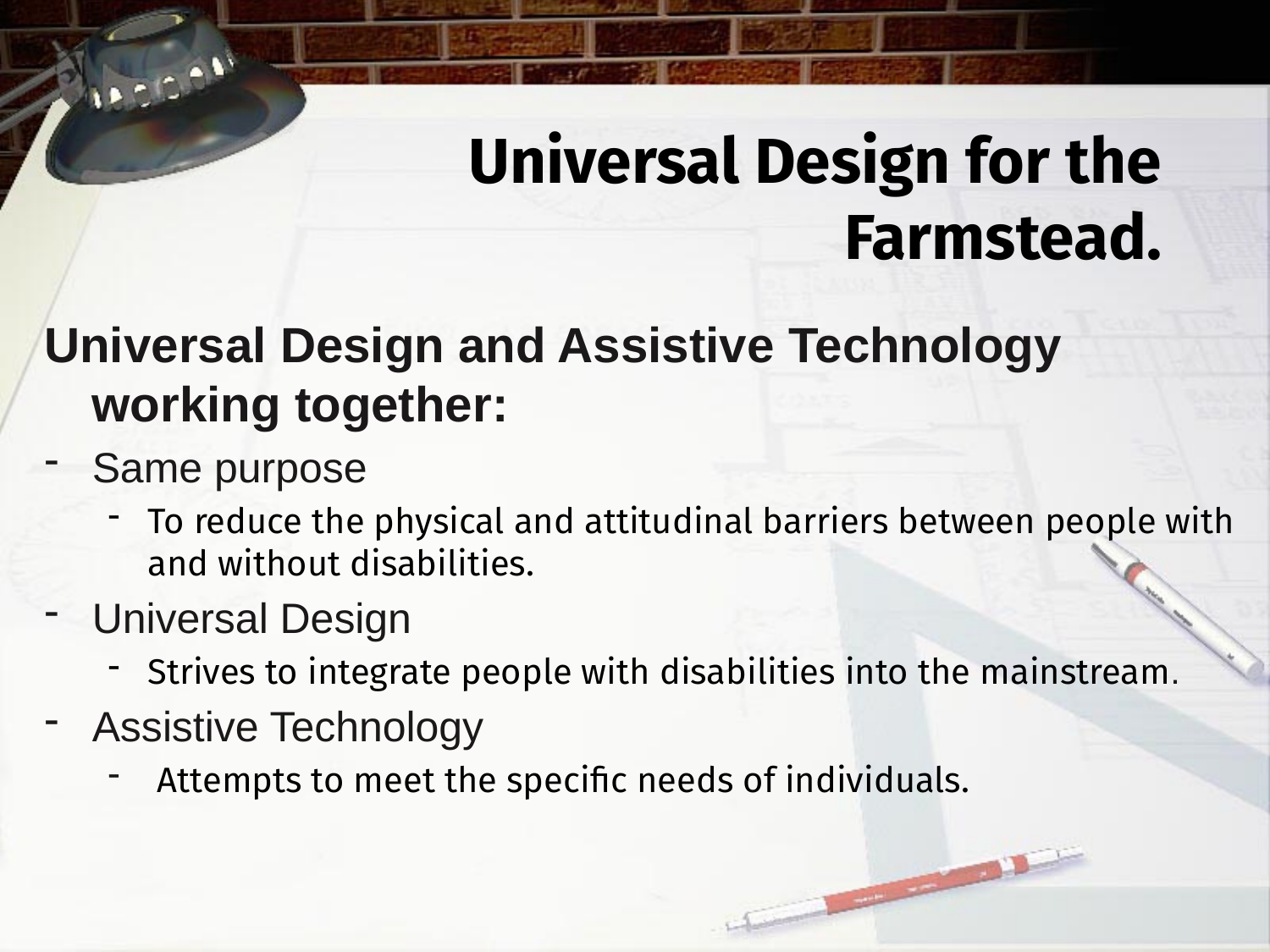

Universal Design for the Farmstead.
Universal Design and Assistive Technology working together:
Same purpose
To reduce the physical and attitudinal barriers between people with and without disabilities.
Universal Design
Strives to integrate people with disabilities into the mainstream.
Assistive Technology
 Attempts to meet the specific needs of individuals.